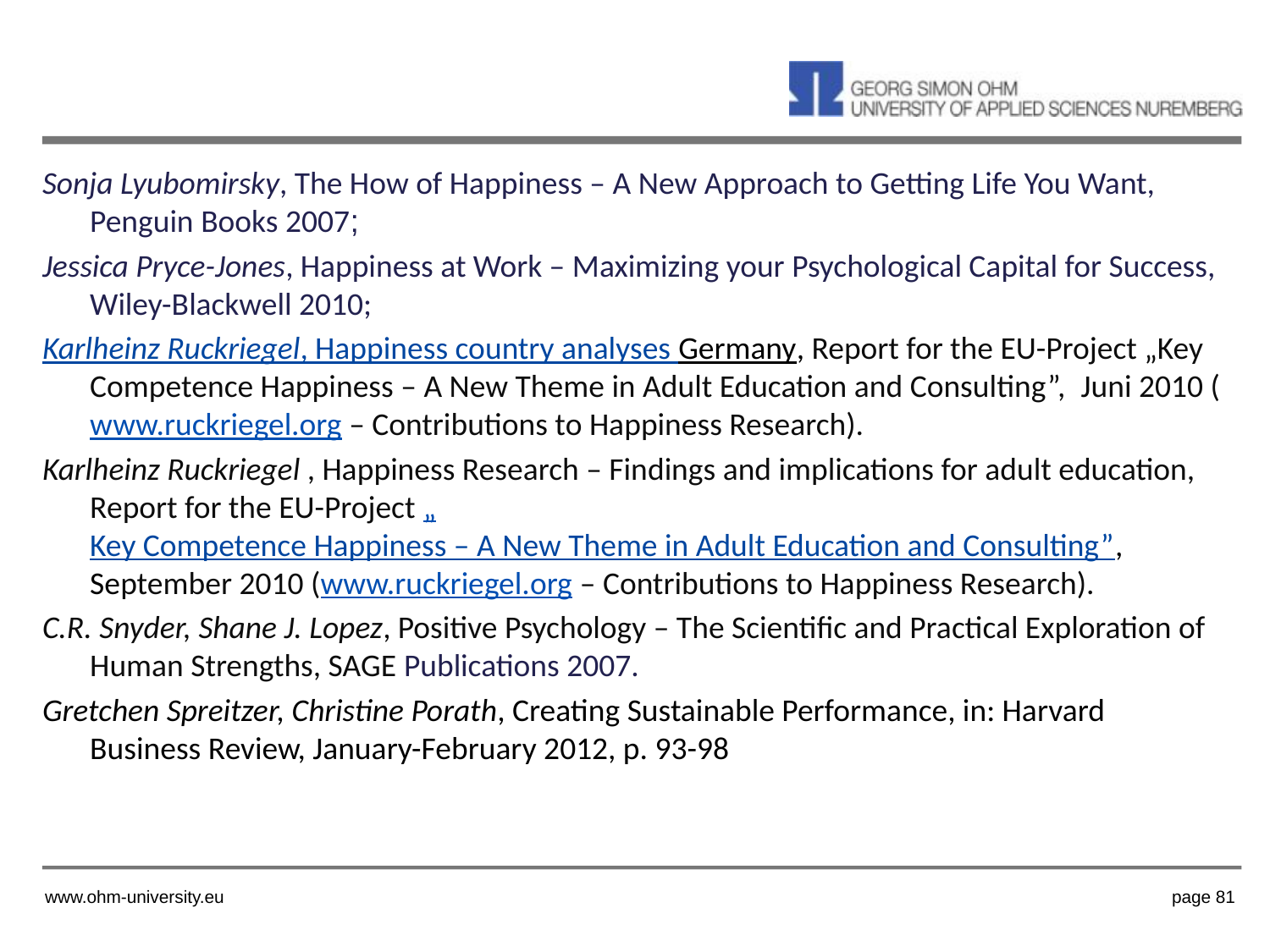

Sonja Lyubomirsky, The How of Happiness – A New Approach to Getting Life You Want, Penguin Books 2007;
Jessica Pryce-Jones, Happiness at Work – Maximizing your Psychological Capital for Success, Wiley-Blackwell 2010;
Karlheinz Ruckriegel, Happiness country analyses Germany, Report for the EU-Project „Key Competence Happiness – A New Theme in Adult Education and Consulting”,  Juni 2010 (www.ruckriegel.org – Contributions to Happiness Research).
Karlheinz Ruckriegel , Happiness Research – Findings and implications for adult education, Report for the EU-Project „Key Competence Happiness – A New Theme in Adult Education and Consulting”,  September 2010 (www.ruckriegel.org – Contributions to Happiness Research).
C.R. Snyder, Shane J. Lopez, Positive Psychology – The Scientific and Practical Exploration of Human Strengths, SAGE Publications 2007.
Gretchen Spreitzer, Christine Porath, Creating Sustainable Performance, in: Harvard Business Review, January-February 2012, p. 93-98

www.ohm-university.eu
page 81